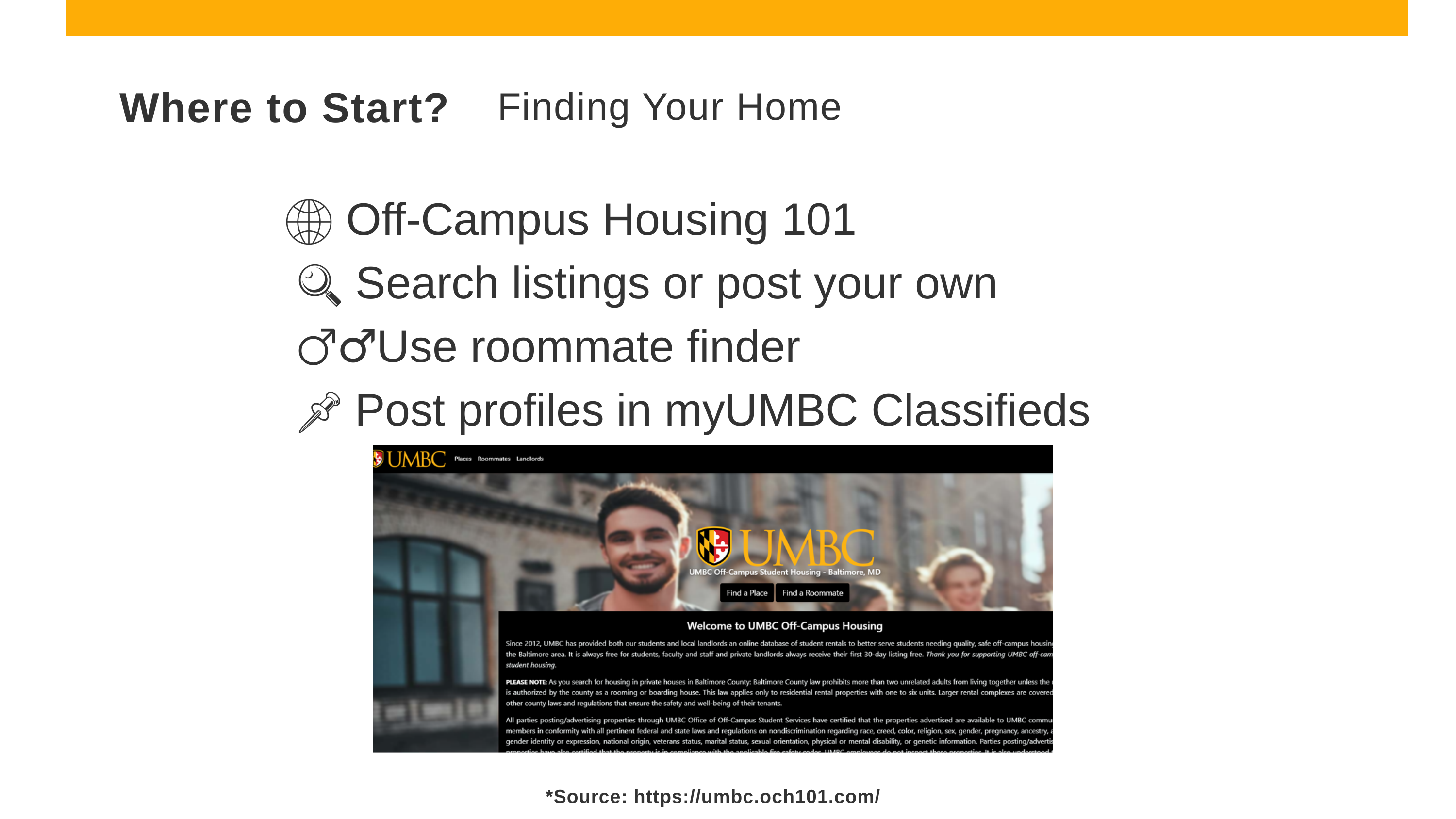

Where to Start?
Finding Your Home
🌐 Off-Campus Housing 101
 🔍 Search listings or post your own
 🧍‍♂️Use roommate finder
 📌 Post profiles in myUMBC Classifieds

*Source: https://umbc.och101.com/